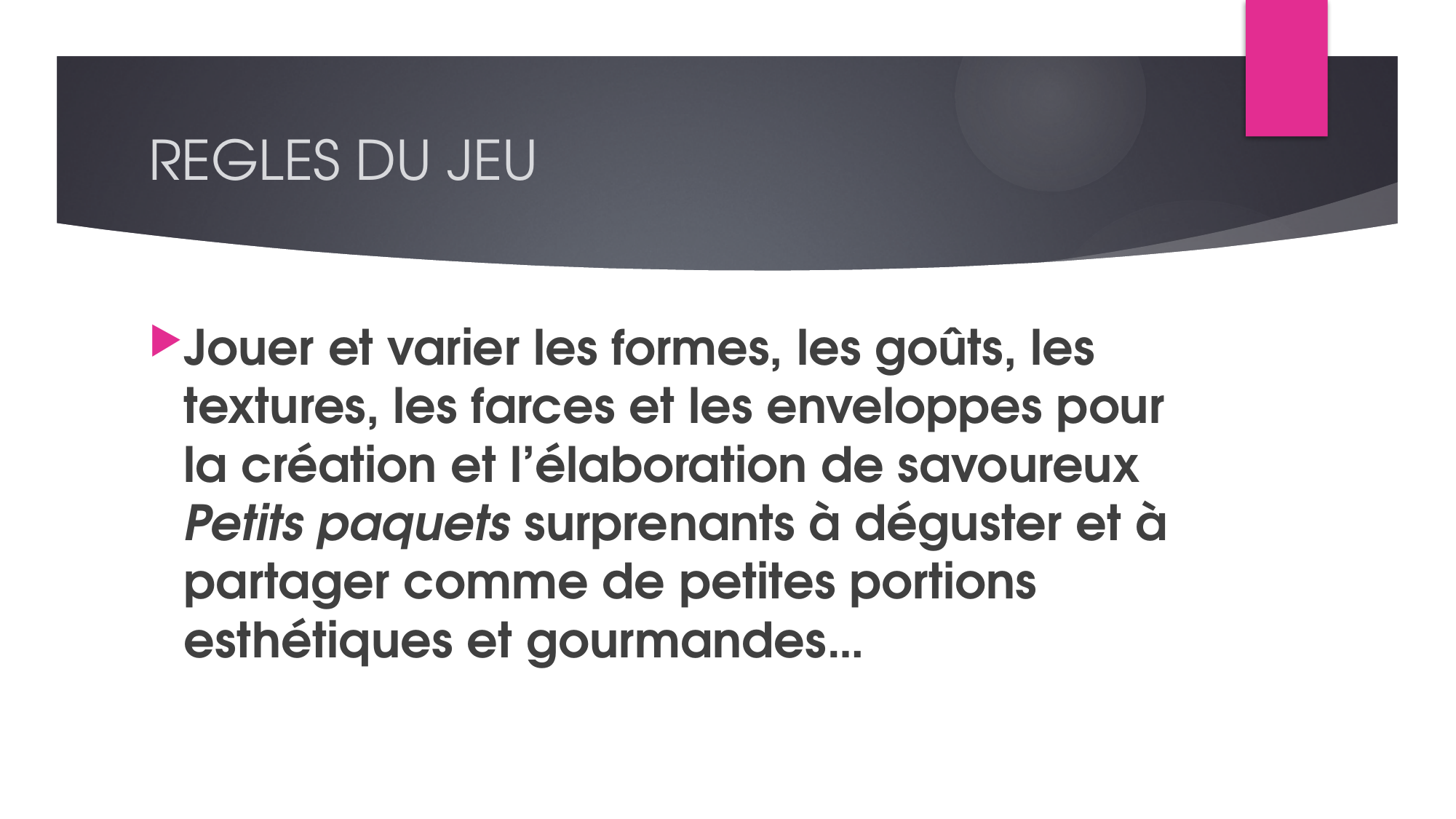

# REGLES DU JEU
Jouer et varier les formes, les goûts, les textures, les farces et les enveloppes pour la création et l’élaboration de savoureux Petits paquets surprenants à déguster et à partager comme de petites portions esthétiques et gourmandes…